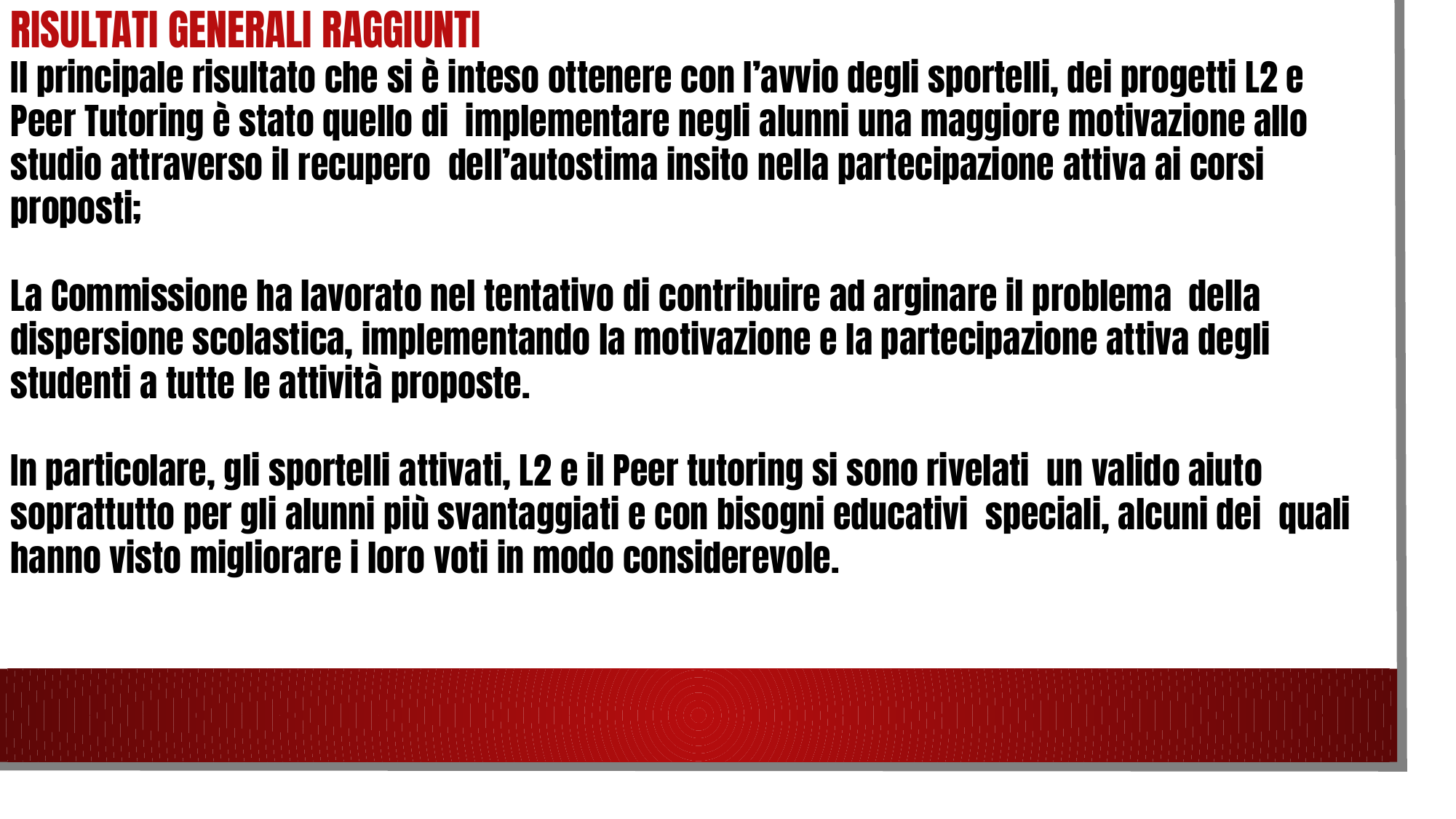

RISULTATI GENERALI RAGGIUNTI
Il principale risultato che si è inteso ottenere con l’avvio degli sportelli, dei progetti L2 e
Peer Tutoring è stato quello di  implementare negli alunni una maggiore motivazione allo
studio attraverso il recupero  dell’autostima insito nella partecipazione attiva ai corsi
proposti;

La Commissione ha lavorato nel tentativo di contribuire ad arginare il problema  della
dispersione scolastica, implementando la motivazione e la partecipazione attiva degli
studenti a tutte le attività proposte.

In particolare, gli sportelli attivati, L2 e il Peer tutoring si sono rivelati  un valido aiuto
soprattutto per gli alunni più svantaggiati e con bisogni educativi  speciali, alcuni dei  quali
hanno visto migliorare i loro voti in modo considerevole.